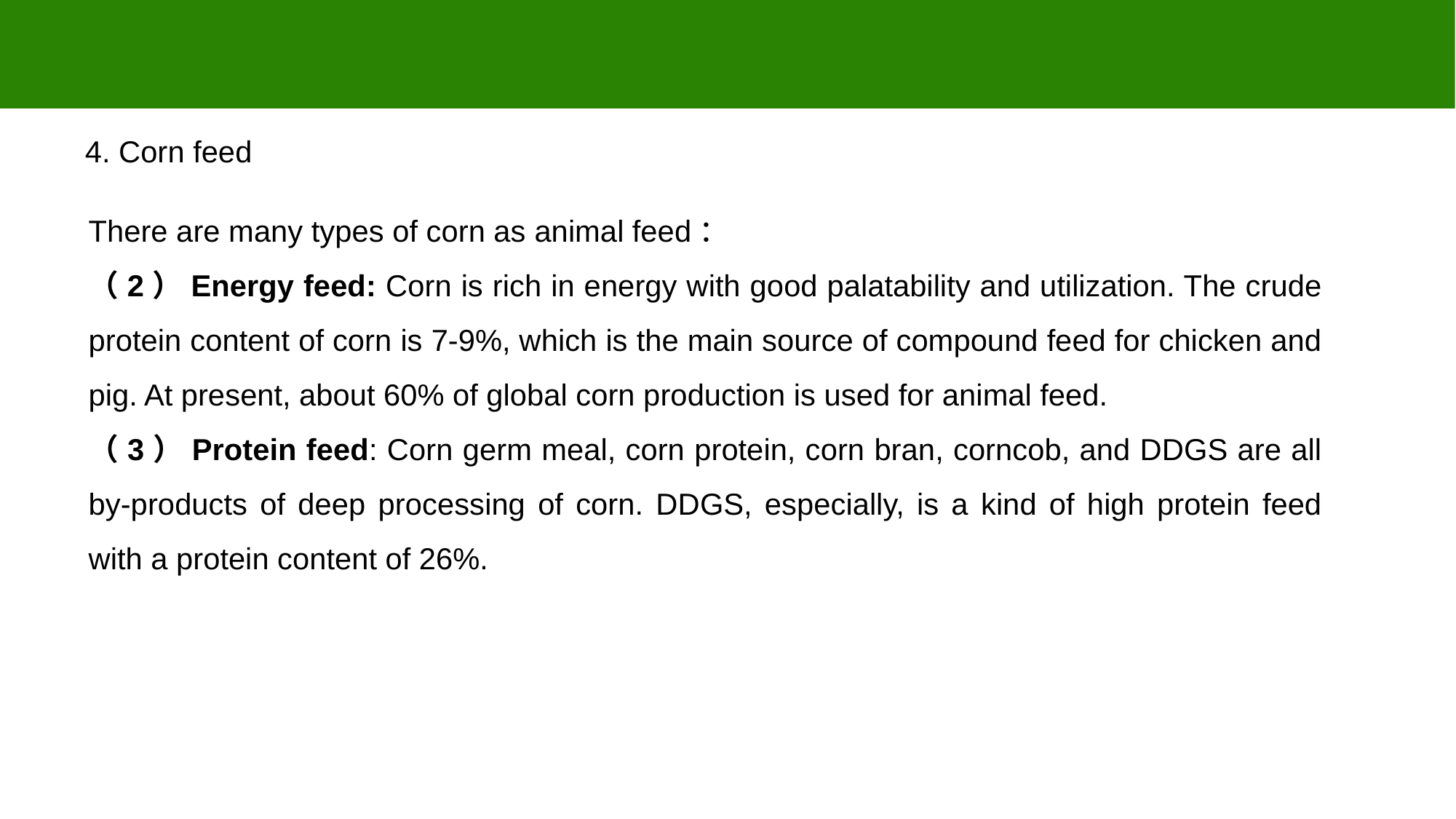

4. Corn feed
There are many types of corn as animal feed：
（2）Energy feed: Corn is rich in energy with good palatability and utilization. The crude protein content of corn is 7-9%, which is the main source of compound feed for chicken and pig. At present, about 60% of global corn production is used for animal feed.
（3）Protein feed: Corn germ meal, corn protein, corn bran, corncob, and DDGS are all by-products of deep processing of corn. DDGS, especially, is a kind of high protein feed with a protein content of 26%.